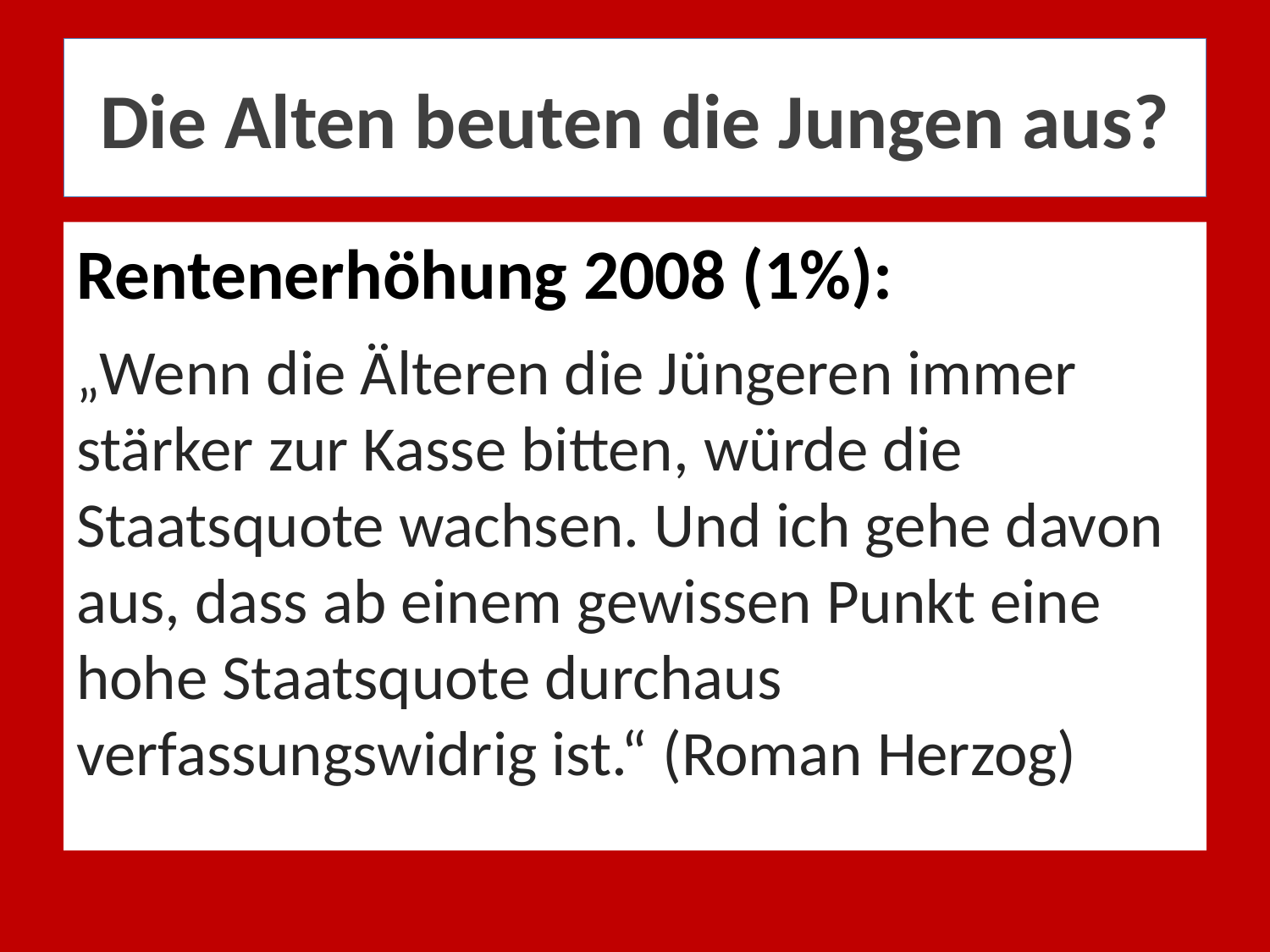

# Die Alten beuten die Jungen aus?
Rentenerhöhung 2008 (1%):
„Wenn die Älteren die Jüngeren immer stärker zur Kasse bitten, würde die Staatsquote wachsen. Und ich gehe davon aus, dass ab einem gewissen Punkt eine hohe Staatsquote durchaus verfassungswidrig ist.“ (Roman Herzog)